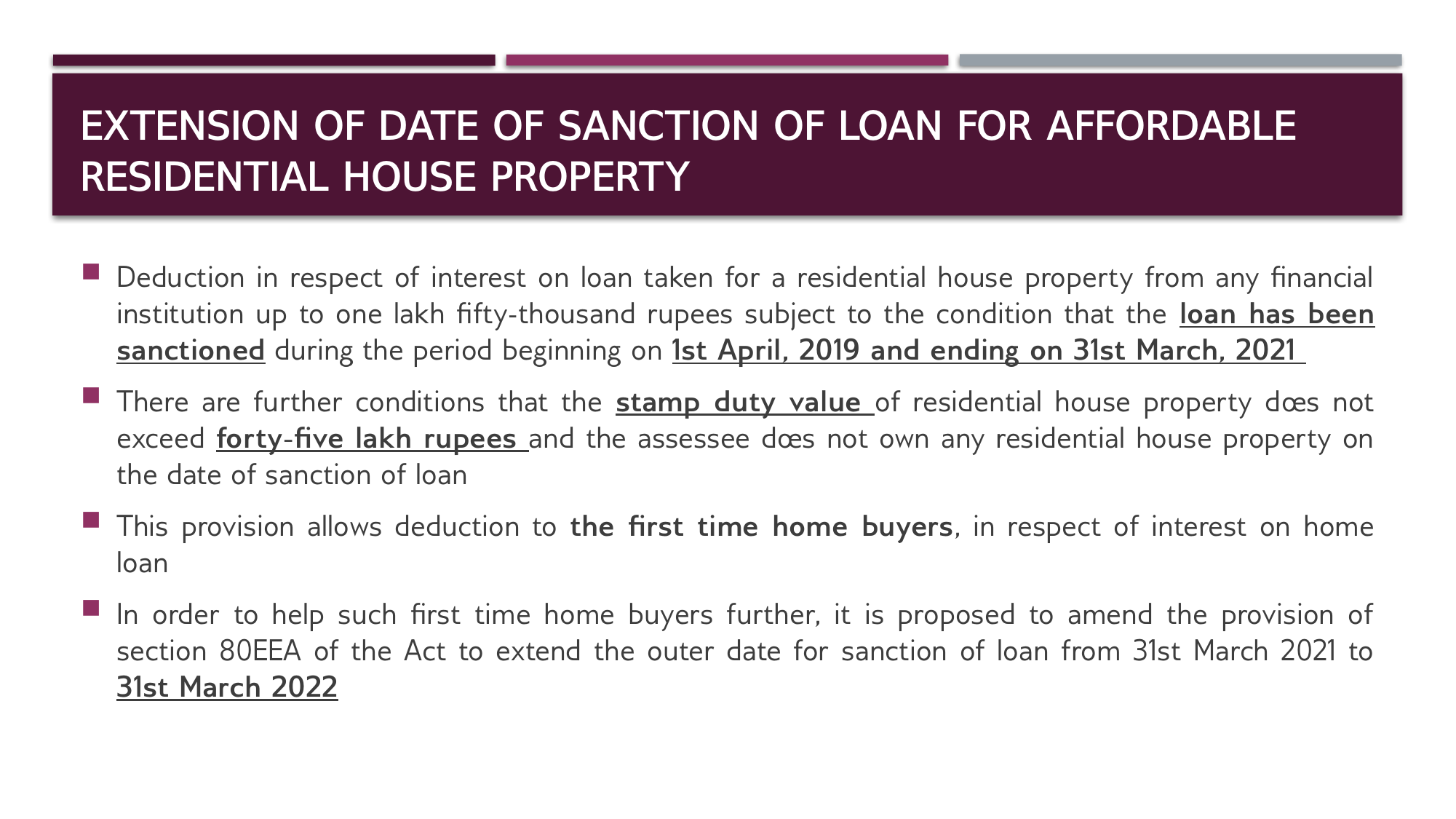

# Extension of date of sanction of loan for affordable residential house property
Deduction in respect of interest on loan taken for a residential house property from any financial institution up to one lakh fifty-thousand rupees subject to the condition that the loan has been sanctioned during the period beginning on 1st April, 2019 and ending on 31st March, 2021
There are further conditions that the stamp duty value of residential house property does not exceed forty-five lakh rupees and the assessee does not own any residential house property on the date of sanction of loan
This provision allows deduction to the first time home buyers, in respect of interest on home loan
In order to help such first time home buyers further, it is proposed to amend the provision of section 80EEA of the Act to extend the outer date for sanction of loan from 31st March 2021 to 31st March 2022